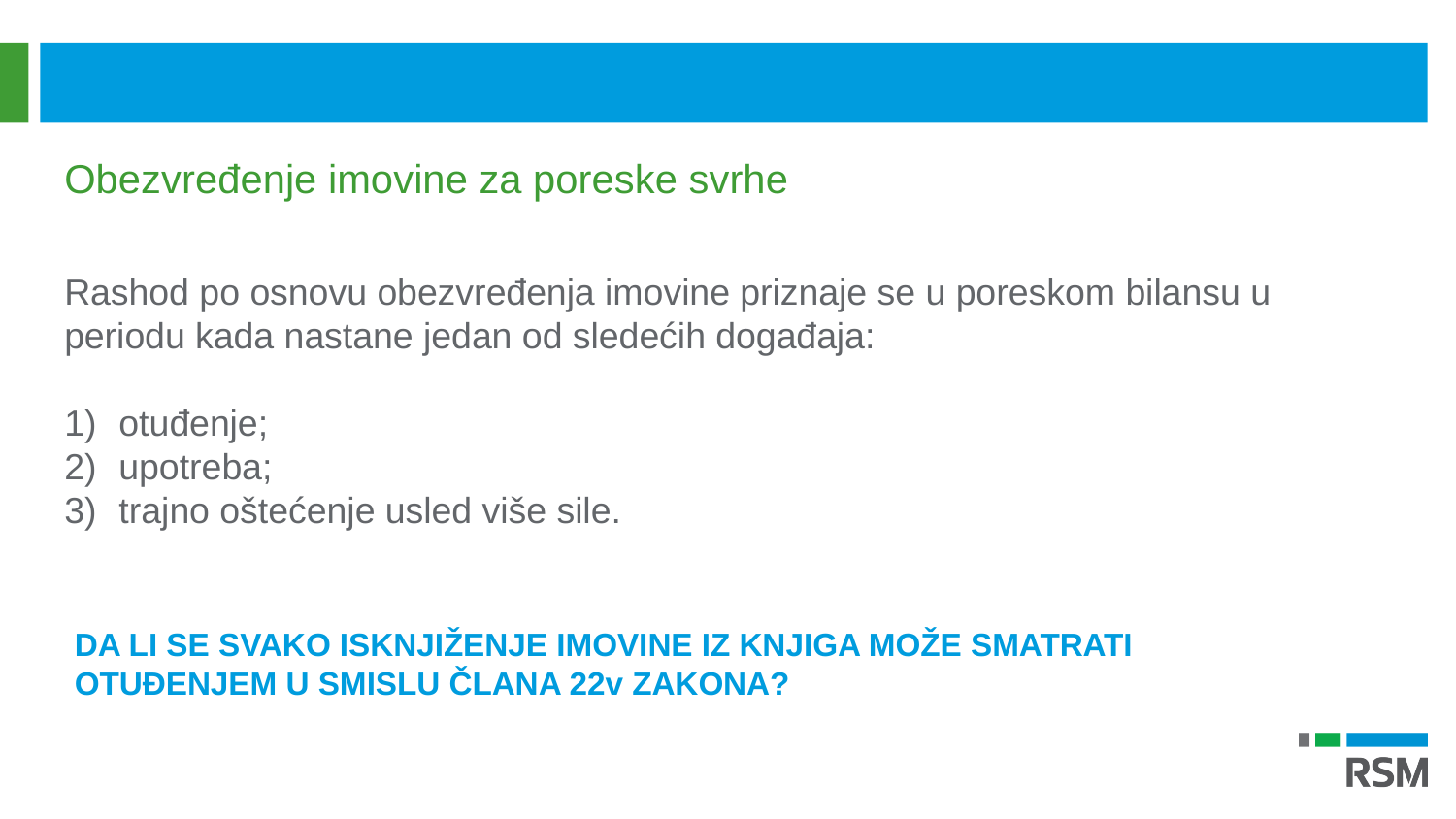

Obezvređenje imovine za poreske svrhe
Rashod po osnovu obezvređenja imovine priznaje se u poreskom bilansu u periodu kada nastane jedan od sledećih događaja:

otuđenje;
upotreba;
trajno oštećenje usled više sile.

DA LI SE SVAKO ISKNJIŽENJE IMOVINE IZ KNJIGA MOŽE SMATRATI OTUĐENJEM U SMISLU ČLANA 22v ZAKONA?